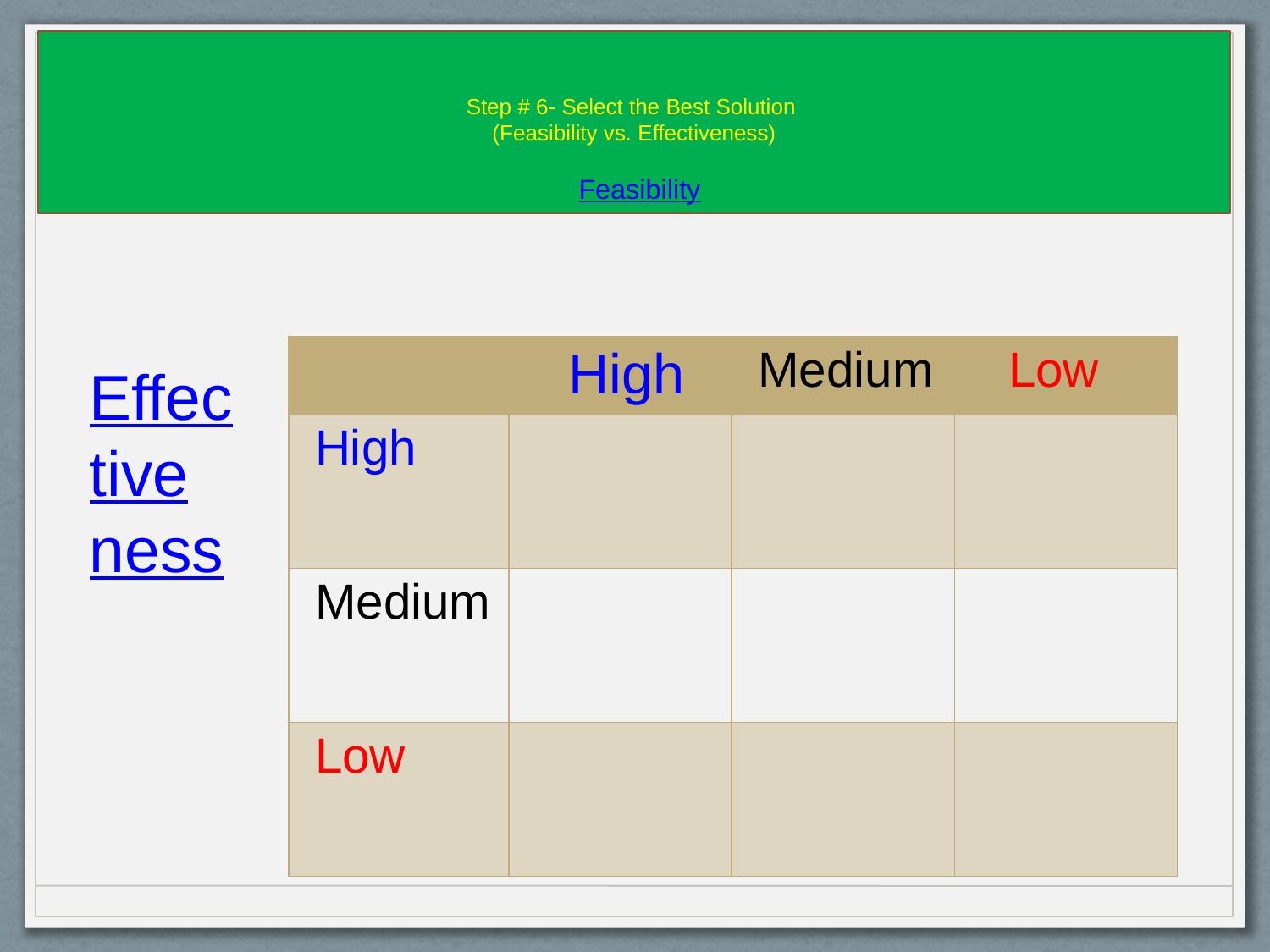

Step # 6- Select the Best Solution
(Feasibility vs. Effectiveness)
	 Feasibility

|  | High | Medium | Low |
| --- | --- | --- | --- |
| High |  |  |  |
| Medium |  |  |  |
| Low |  |  |  |
Effec
tive
ness